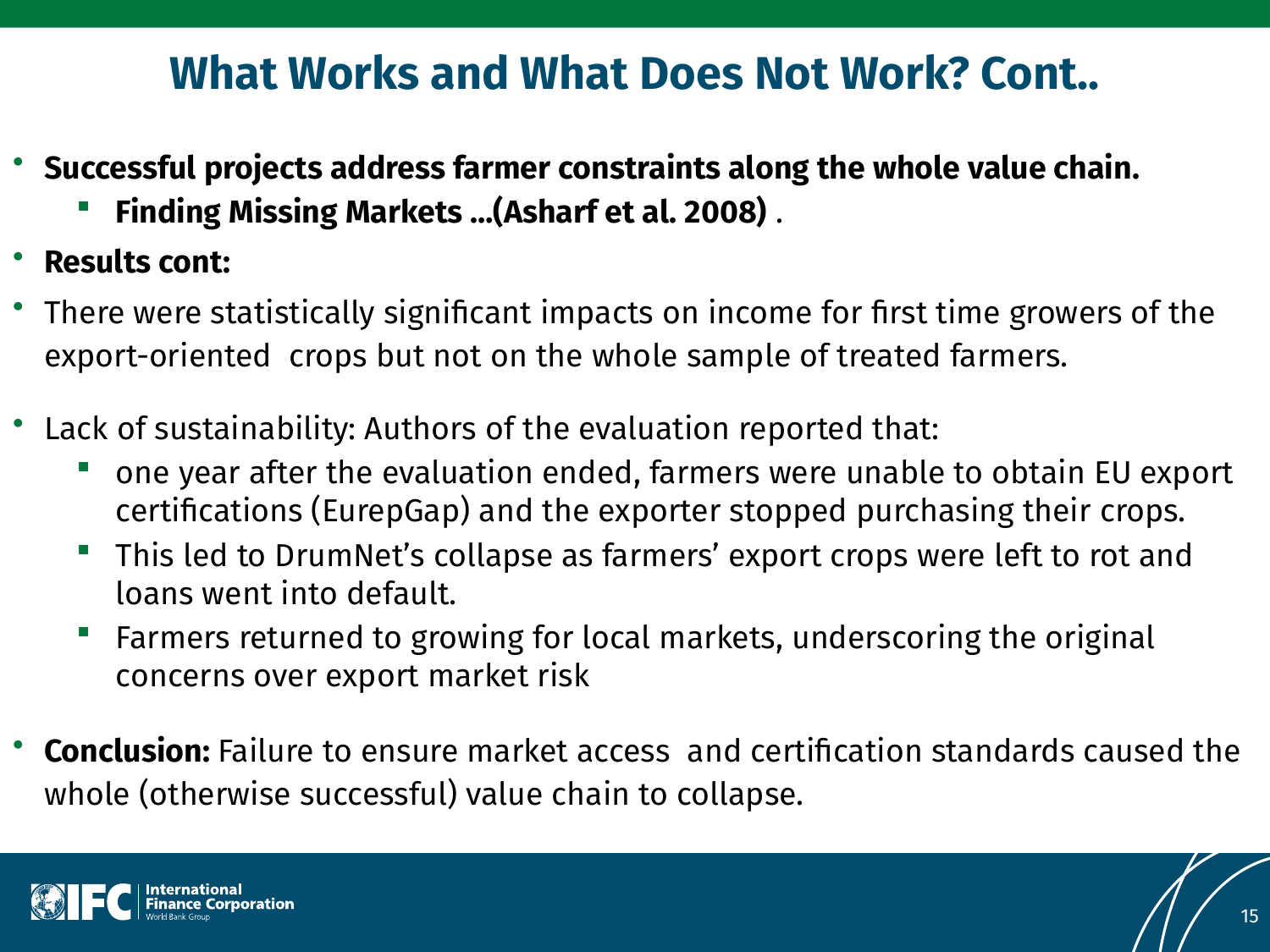

# What Works and What Does Not Work? Cont..
Successful projects address farmer constraints along the whole value chain.
Finding Missing Markets …(Asharf et al. 2008) .
Results cont:
There were statistically significant impacts on income for first time growers of the export-oriented  crops but not on the whole sample of treated farmers.

Lack of sustainability: Authors of the evaluation reported that:
one year after the evaluation ended, farmers were unable to obtain EU export certiﬁcations (EurepGap) and the exporter stopped purchasing their crops.
This led to DrumNet’s collapse as farmers’ export crops were left to rot and loans went into default.
Farmers returned to growing for local markets, underscoring the original concerns over export market risk

Conclusion: Failure to ensure market access  and certification standards caused the whole (otherwise successful) value chain to collapse.

15